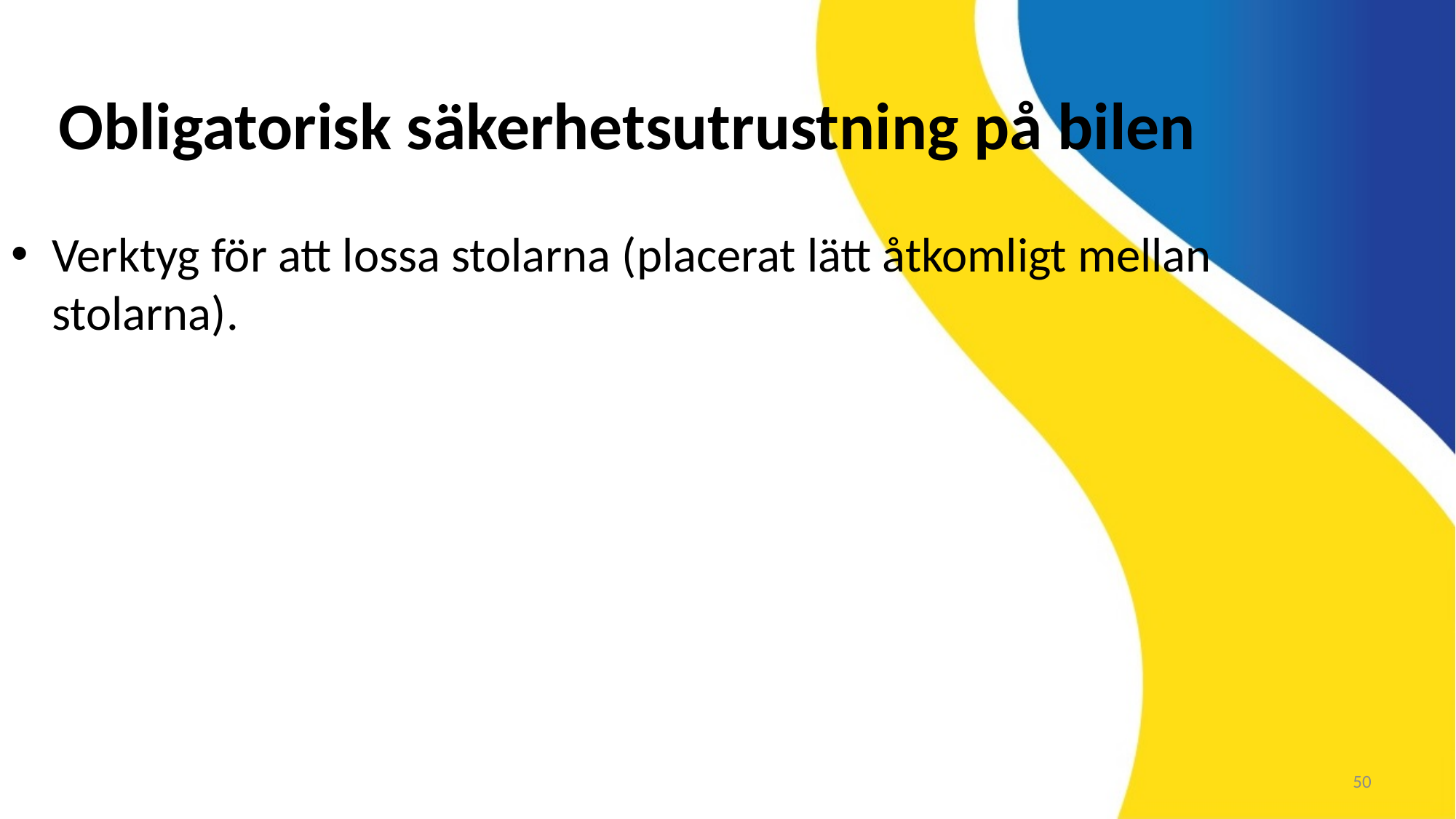

Obligatorisk säkerhetsutrustning på bilen
Verktyg för att lossa stolarna (placerat lätt åtkomligt mellan stolarna).
50